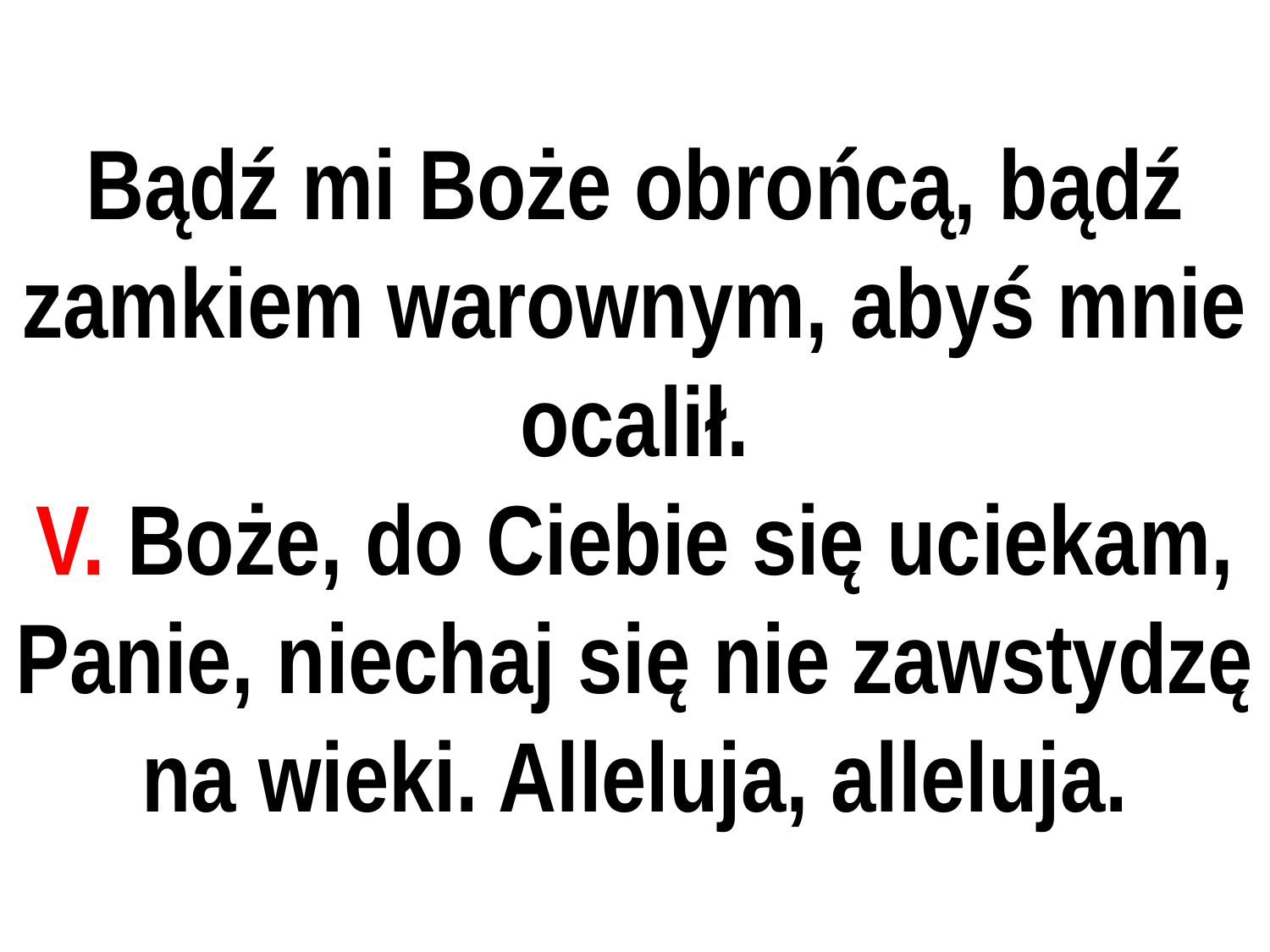

# Bądź mi Boże obrońcą, bądź zamkiem warownym, abyś mnie ocalił.
V. Boże, do Ciebie się uciekam, Panie, niechaj się nie zawstydzę na wieki. Alleluja, alleluja.